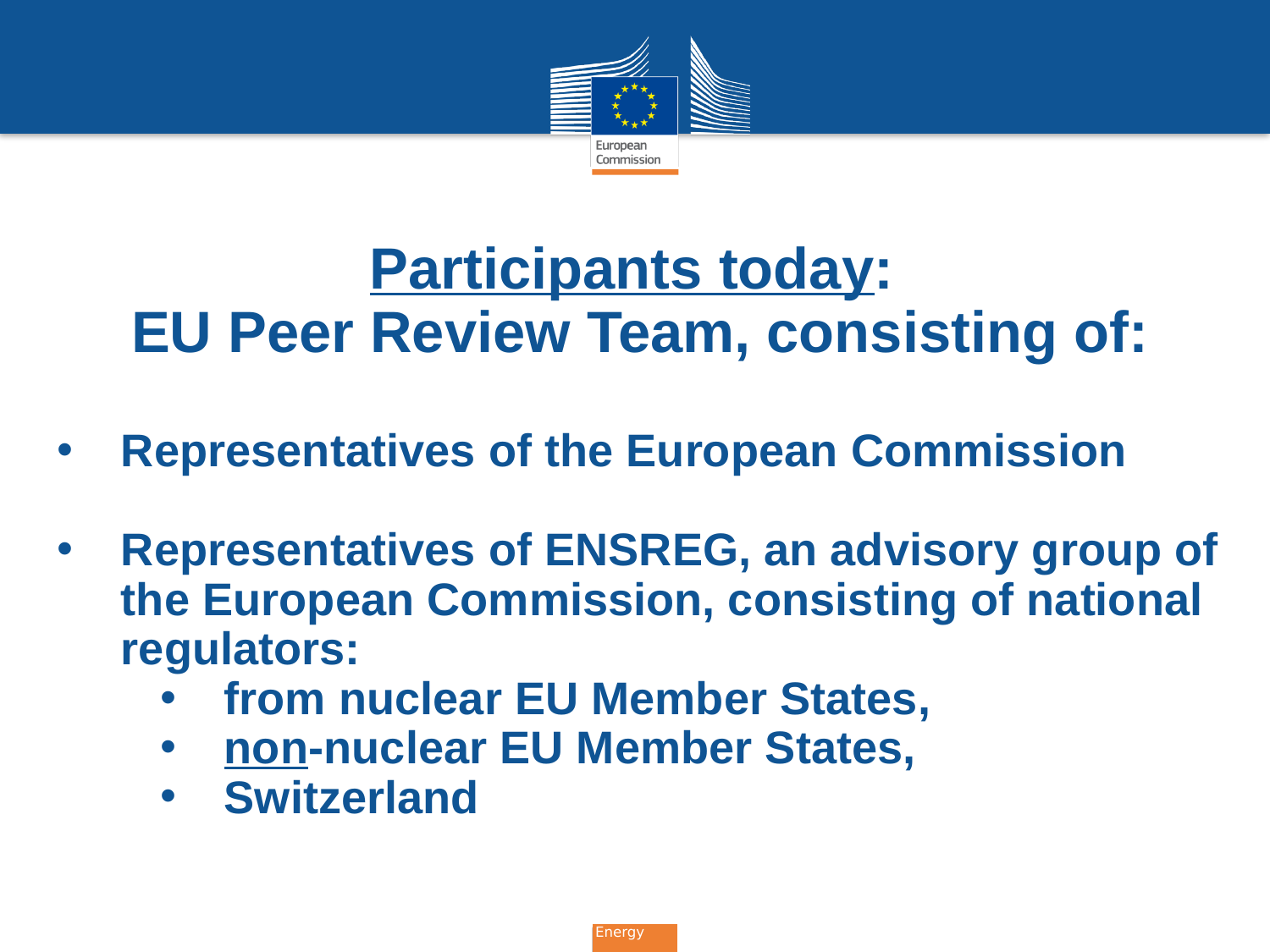

Participants today:
EU Peer Review Team, consisting of:

Representatives of the European Commission

Representatives of ENSREG, an advisory group of the European Commission, consisting of national regulators:
from nuclear EU Member States,
non-nuclear EU Member States,
Switzerland